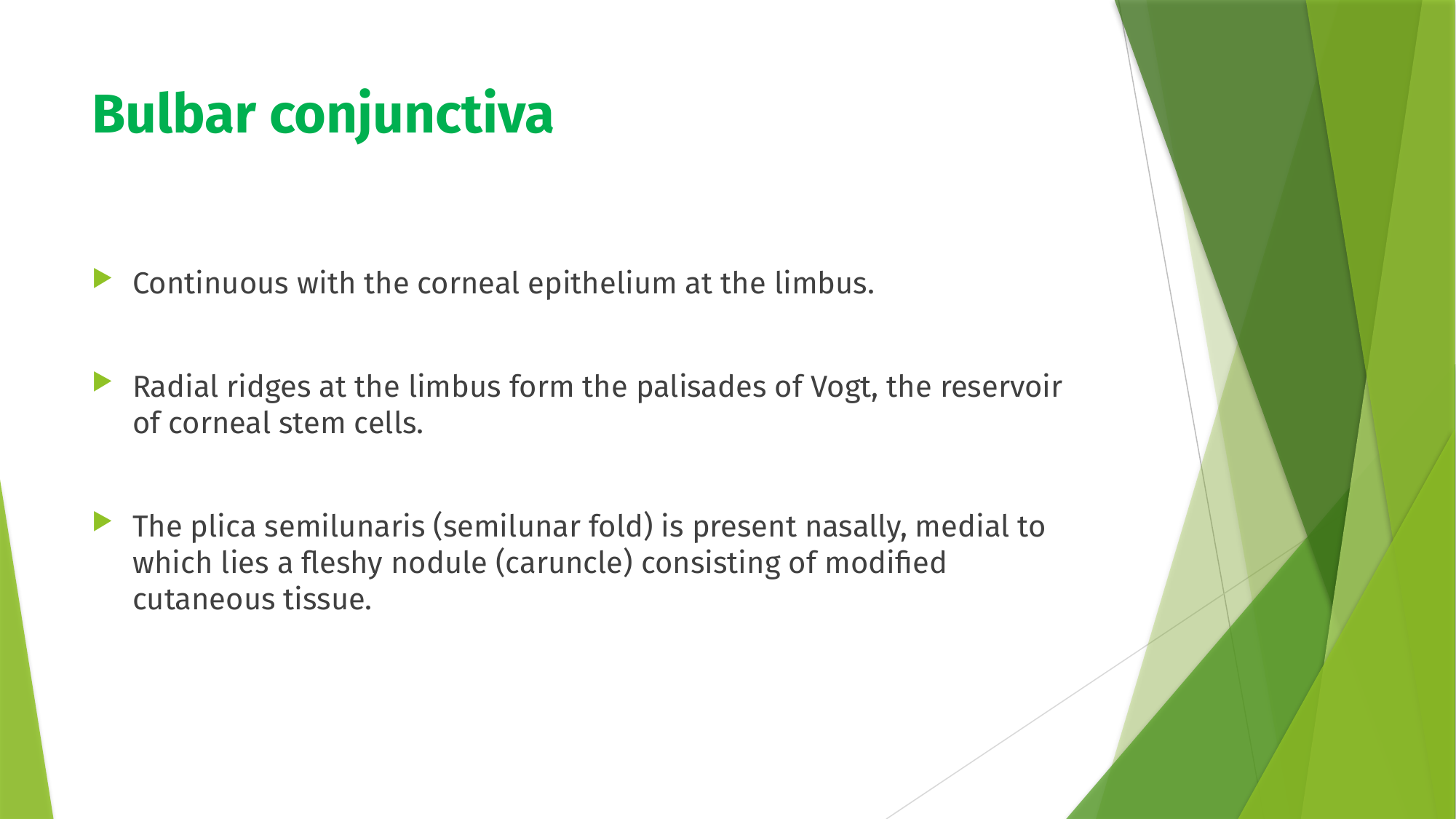

# Bulbar conjunctiva
Continuous with the corneal epithelium at the limbus.

Radial ridges at the limbus form the palisades of Vogt, the reservoir of corneal stem cells.

The plica semilunaris (semilunar fold) is present nasally, medial to which lies a fleshy nodule (caruncle) consisting of modified cutaneous tissue.